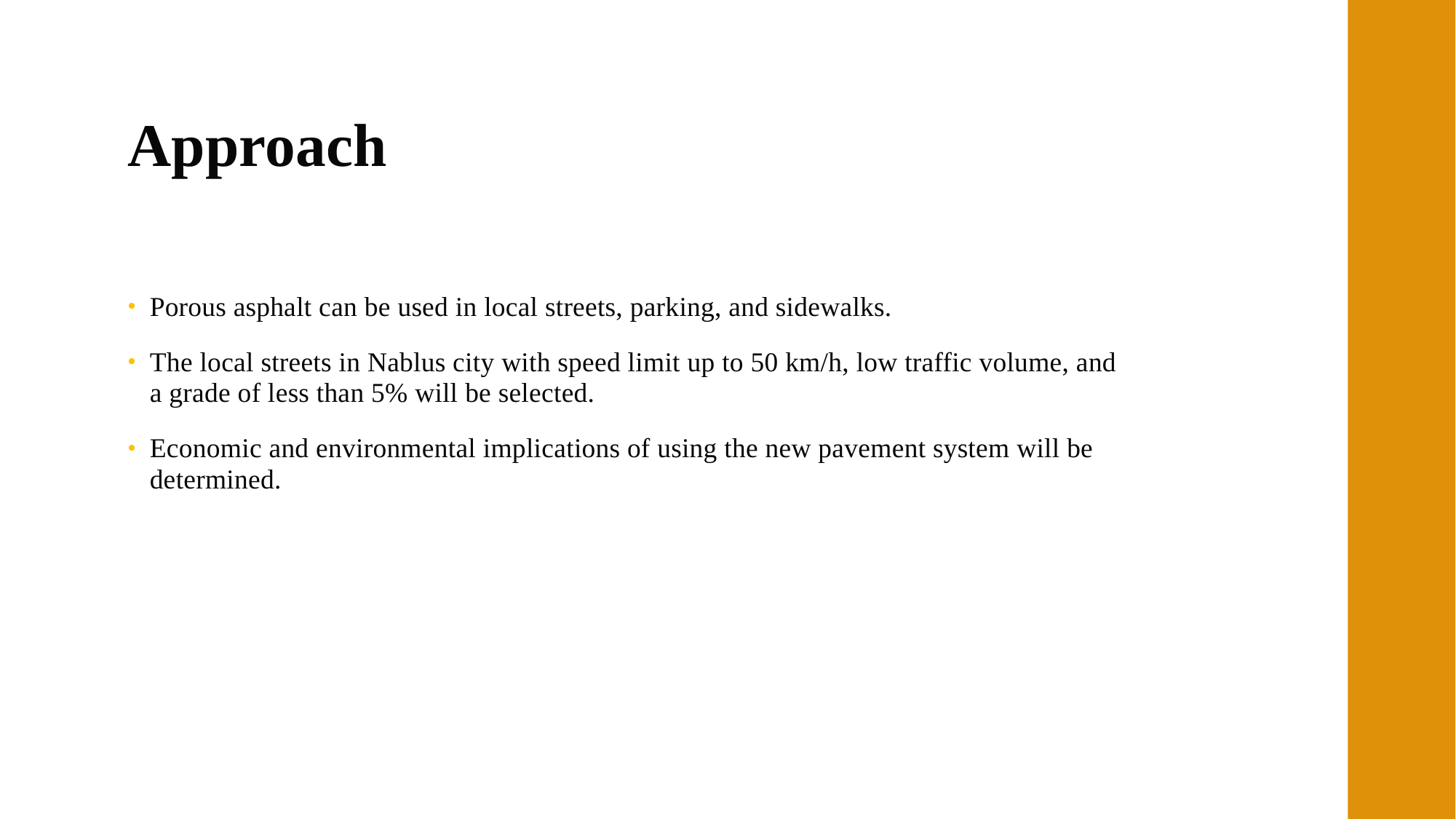

Approach

Porous asphalt can be used in local streets, parking, and sidewalks.
The local streets in Nablus city with speed limit up to 50 km/h, low traffic volume, and a grade of less than 5% will be selected.
Economic and environmental implications of using the new pavement system will be determined.